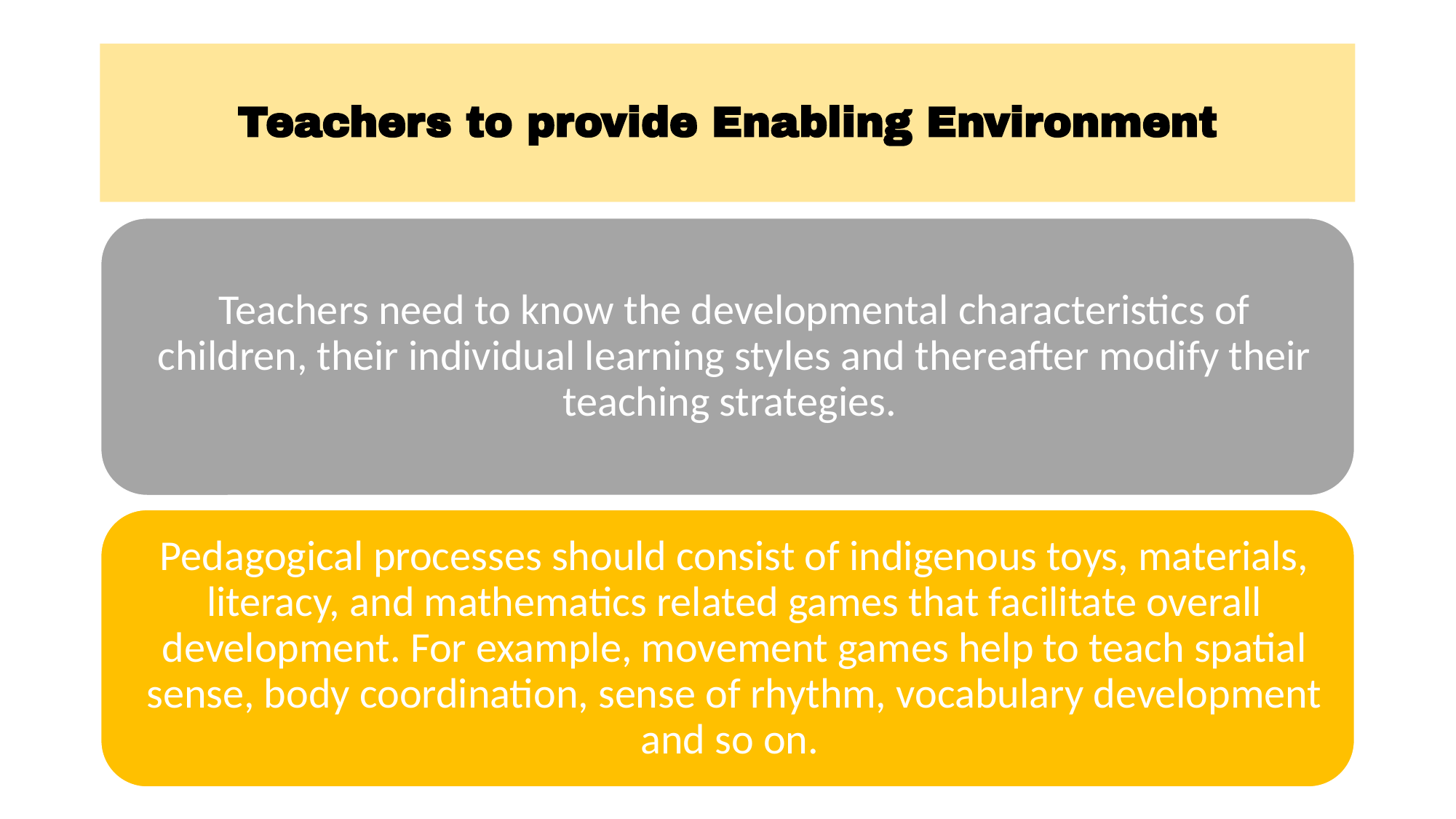

# Teachers to provide Enabling Environment
Teachers need to know the developmental characteristics of children, their individual learning styles and thereafter modify their teaching strategies.
Pedagogical processes should consist of indigenous toys, materials, literacy, and mathematics related games that facilitate overall development. For example, movement games help to teach spatial sense, body coordination, sense of rhythm, vocabulary development and so on.